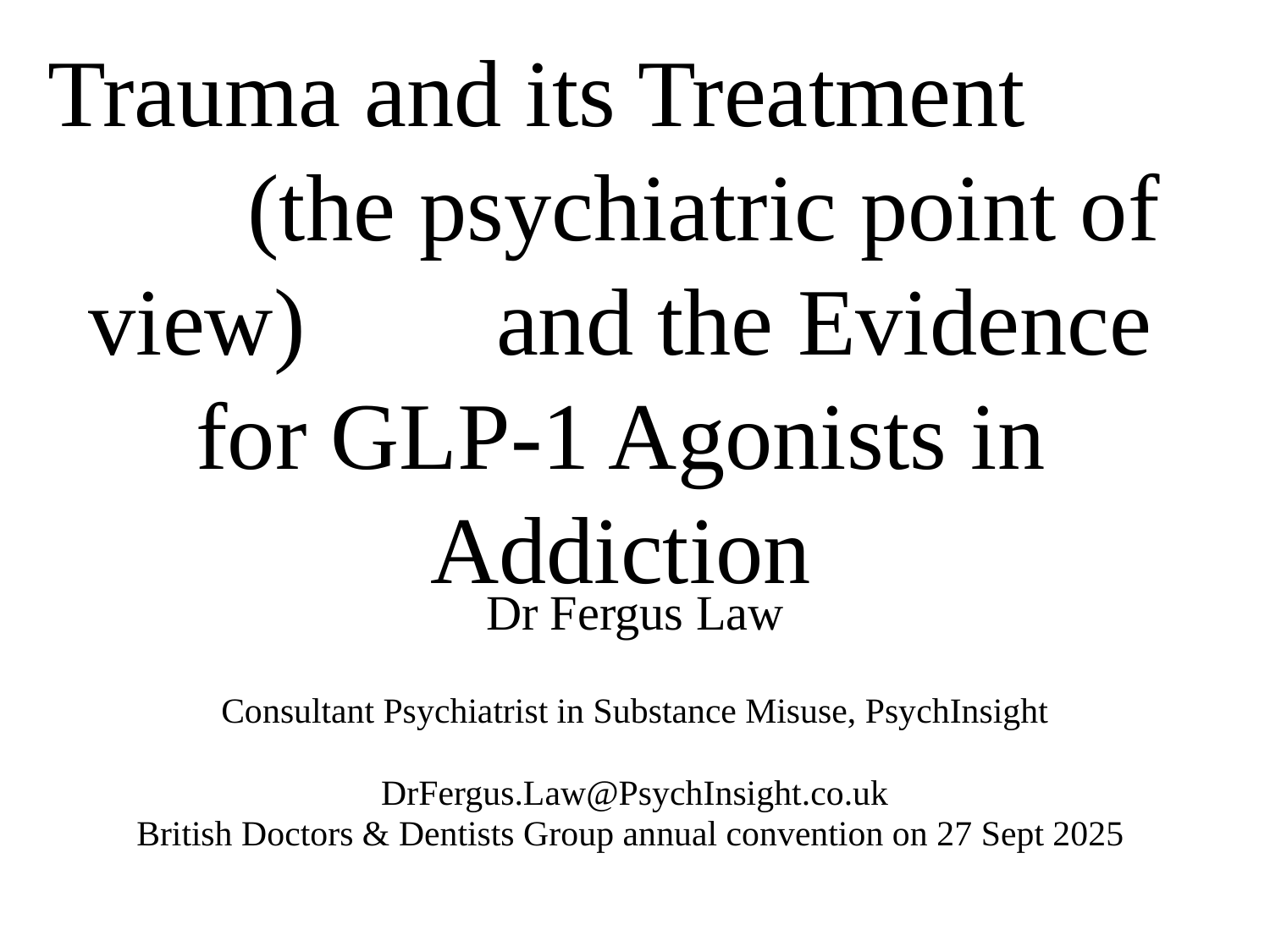

# Trauma and its Treatment               (the psychiatric point of view)        and the Evidence for GLP-1 Agonists in Addiction
Dr Fergus Law

Consultant Psychiatrist in Substance Misuse, PsychInsight

DrFergus.Law@PsychInsight.co.uk
British Doctors & Dentists Group annual convention on 27 Sept 2025